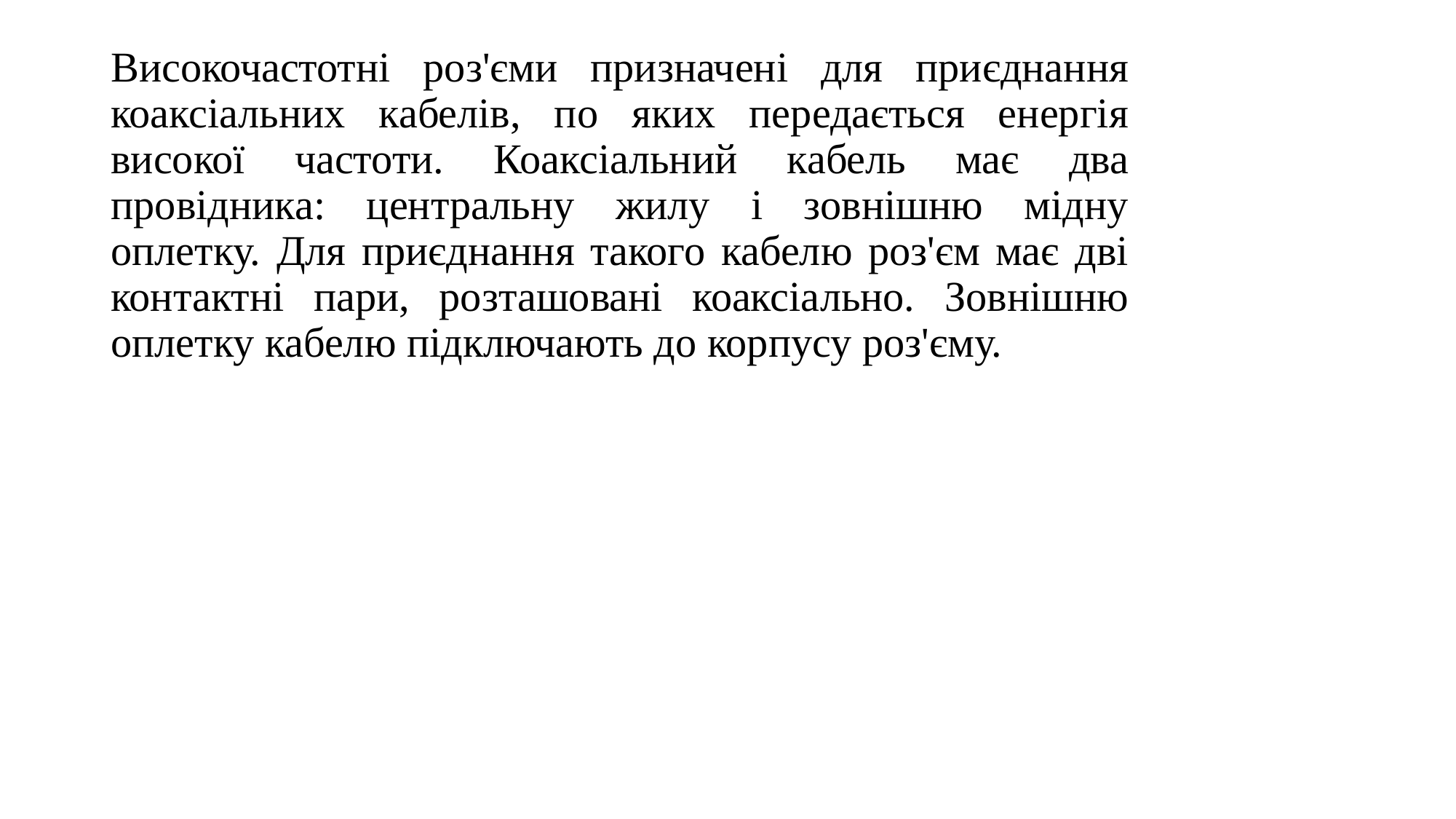

Високочастотні роз'єми призначені для приєднання коаксіальних кабелів, по яких передається енергія високої частоти. Коаксіальний кабель має два провідника: центральну жилу і зовнішню мідну оплетку. Для приєднання такого кабелю роз'єм має дві контактні пари, розташовані коаксіально. Зовнішню оплетку кабелю підключають до корпусу роз'єму.